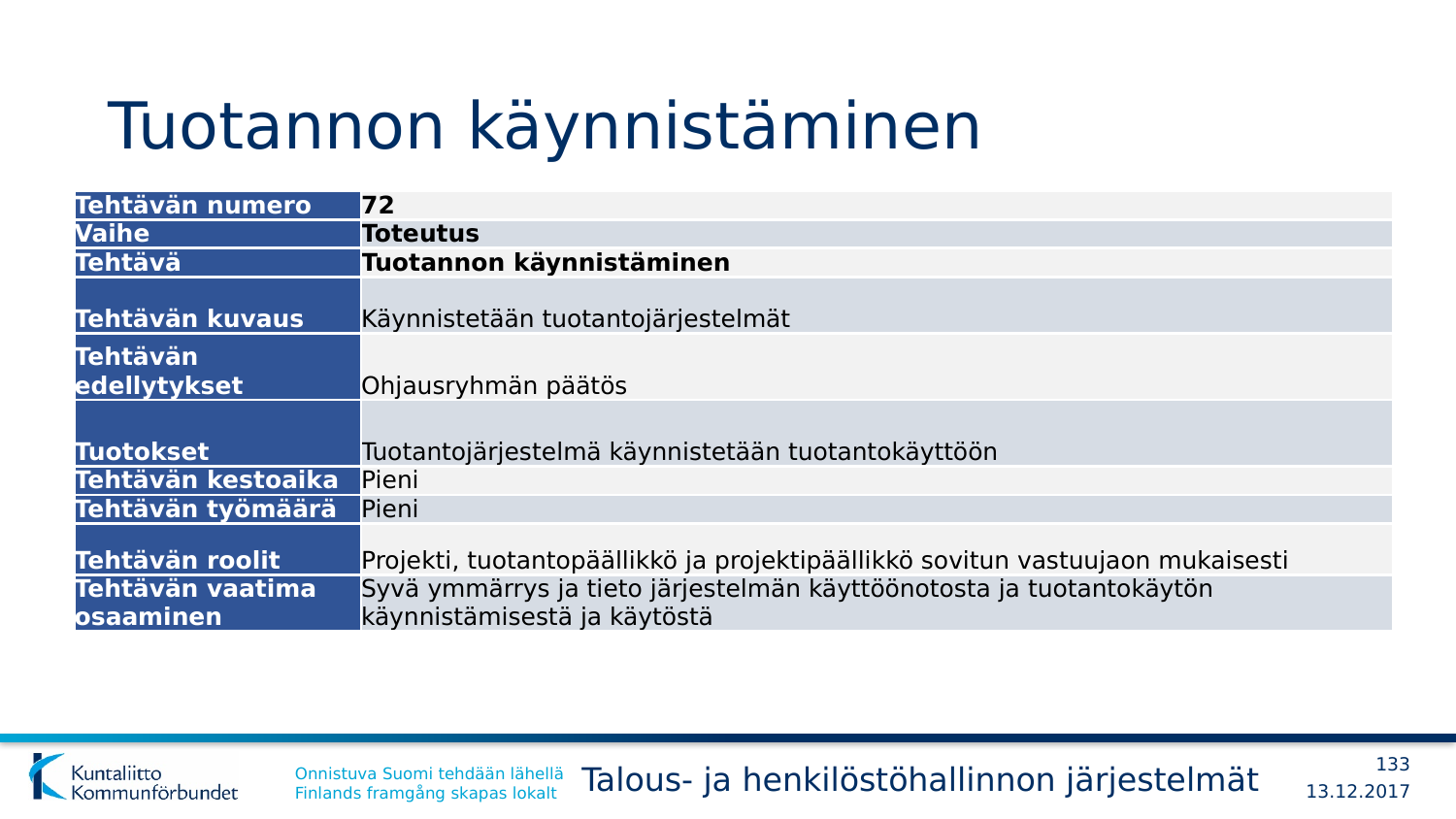

# Tuotannon käynnistäminen
| Tehtävän numero | 72 |
| --- | --- |
| Vaihe | Toteutus |
| Tehtävä | Tuotannon käynnistäminen |
| Tehtävän kuvaus | Käynnistetään tuotantojärjestelmät |
| Tehtävän edellytykset | Ohjausryhmän päätös |
| Tuotokset | Tuotantojärjestelmä käynnistetään tuotantokäyttöön |
| Tehtävän kestoaika | Pieni |
| Tehtävän työmäärä | Pieni |
| Tehtävän roolit | Projekti, tuotantopäällikkö ja projektipäällikkö sovitun vastuujaon mukaisesti |
| Tehtävän vaatima osaaminen | Syvä ymmärrys ja tieto järjestelmän käyttöönotosta ja tuotantokäytön käynnistämisestä ja käytöstä |
133
Talous- ja henkilöstöhallinnon järjestelmät
13.12.2017